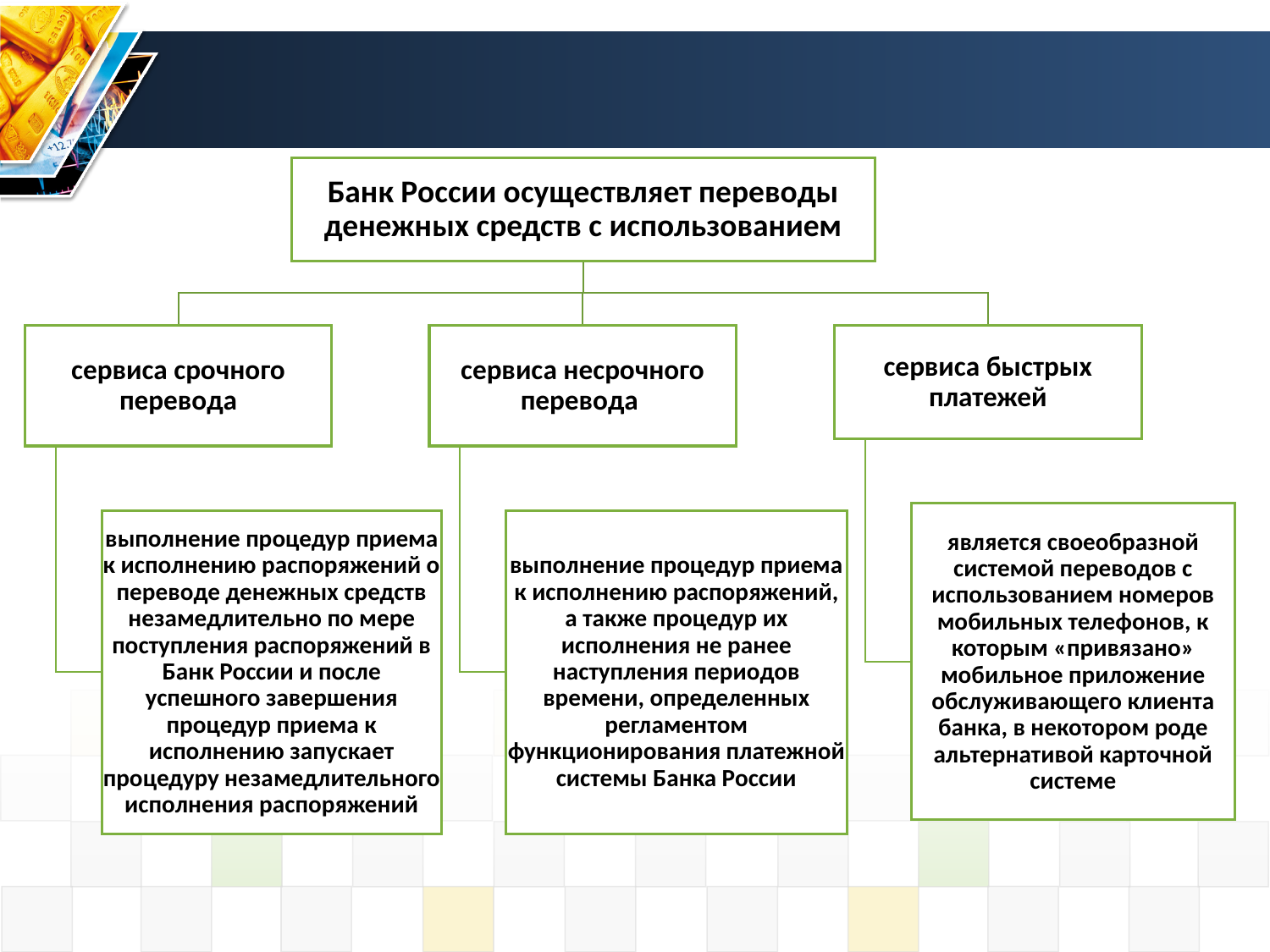

Банк России осуществляет переводы денежных средств с использованием
сервиса срочного перевода
выполнение процедур приема к исполнению распоряжений о переводе денежных средств незамедлительно по мере поступления распоряжений в Банк России и после успешного завершения процедур приема к исполнению запускает процедуру незамедлительного исполнения распоряжений
сервиса несрочного перевода
выполнение процедур приема к исполнению распоряжений, а также процедур их исполнения не ранее наступления периодов времени, определенных регламентом функционирования платежной системы Банка России
сервиса быстрых платежей
является своеобразной системой переводов с использованием номеров мобильных телефонов, к которым «привязано» мобильное приложение обслуживающего клиента банка, в некотором роде альтернативой карточной системе